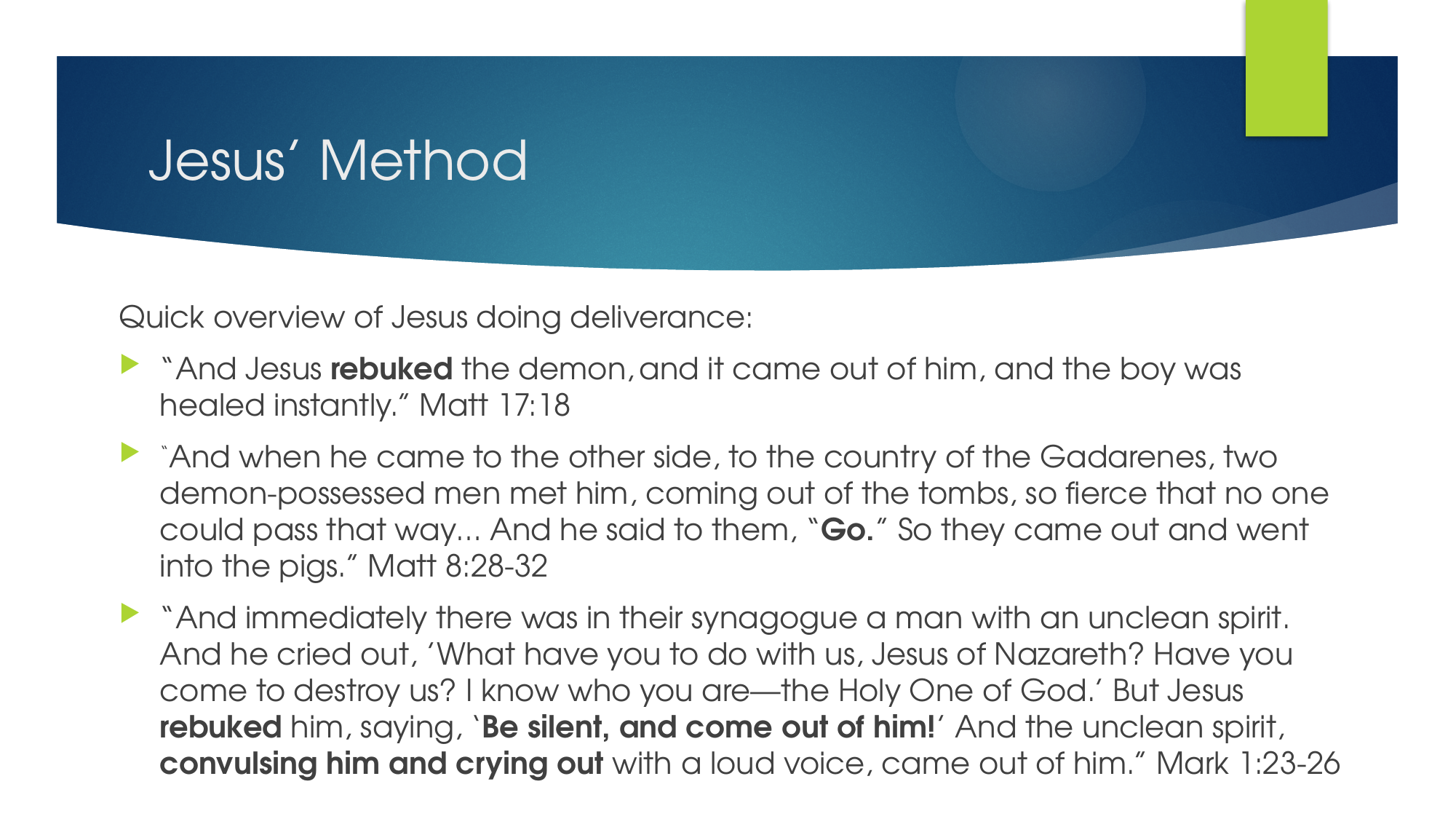

# Jesus’ Method
Quick overview of Jesus doing deliverance:
“And Jesus rebuked the demon, and it came out of him, and the boy was healed instantly.” Matt 17:18
“And when he came to the other side, to the country of the Gadarenes, two demon-possessed men met him, coming out of the tombs, so fierce that no one could pass that way… And he said to them, “Go.” So they came out and went into the pigs.” Matt 8:28-32
“And immediately there was in their synagogue a man with an unclean spirit. And he cried out, ’What have you to do with us, Jesus of Nazareth? Have you come to destroy us? I know who you are—the Holy One of God.’ But Jesus rebuked him, saying, ‘Be silent, and come out of him!’ And the unclean spirit, convulsing him and crying out with a loud voice, came out of him.” Mark 1:23-26